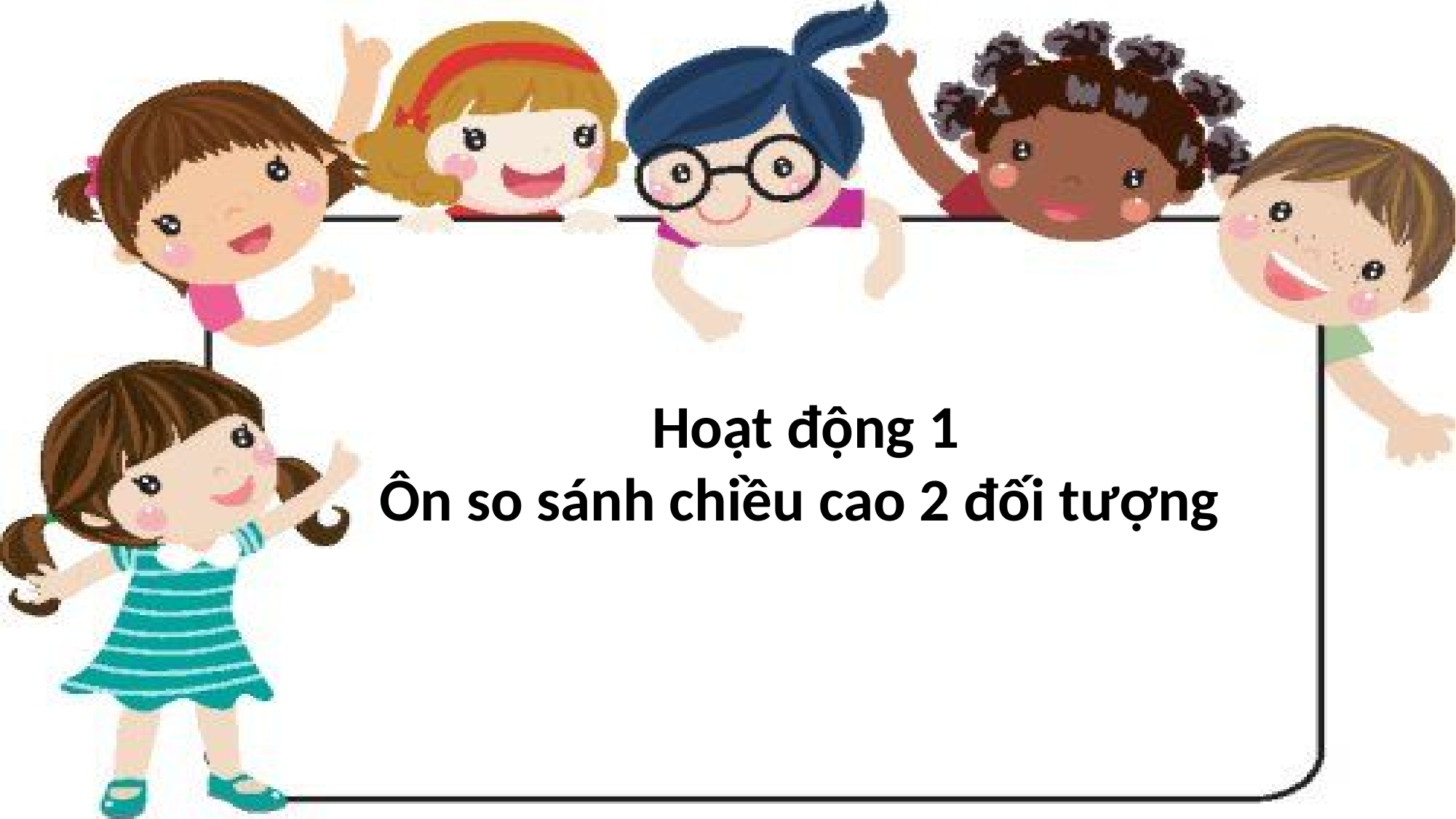

Hoạt động 1
 Ôn so sánh chiều cao 2 đối tượng